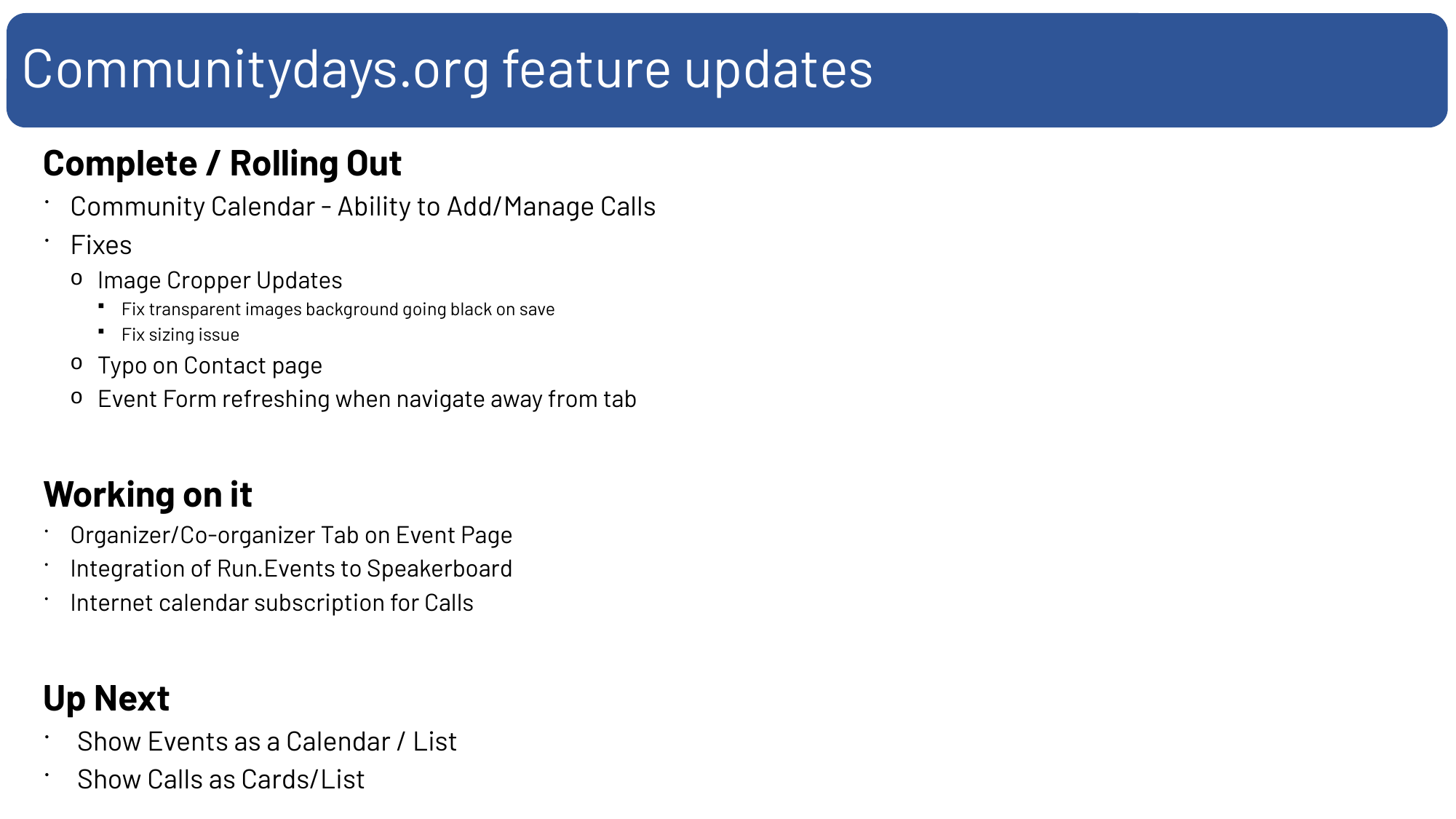

Communitydays.org feature updates
Complete / Rolling Out​
Community Calendar - Ability to Add/Manage Calls
Fixes
Image Cropper Updates
Fix transparent images background going black on save
Fix sizing issue
Typo on Contact page
Event Form refreshing when navigate away from tab

Working on it​
Organizer/Co-organizer Tab on Event Page
Integration of Run.Events to Speakerboard
Internet calendar subscription for Calls

Up Next​
Show Events as a Calendar / List
Show Calls as Cards/List